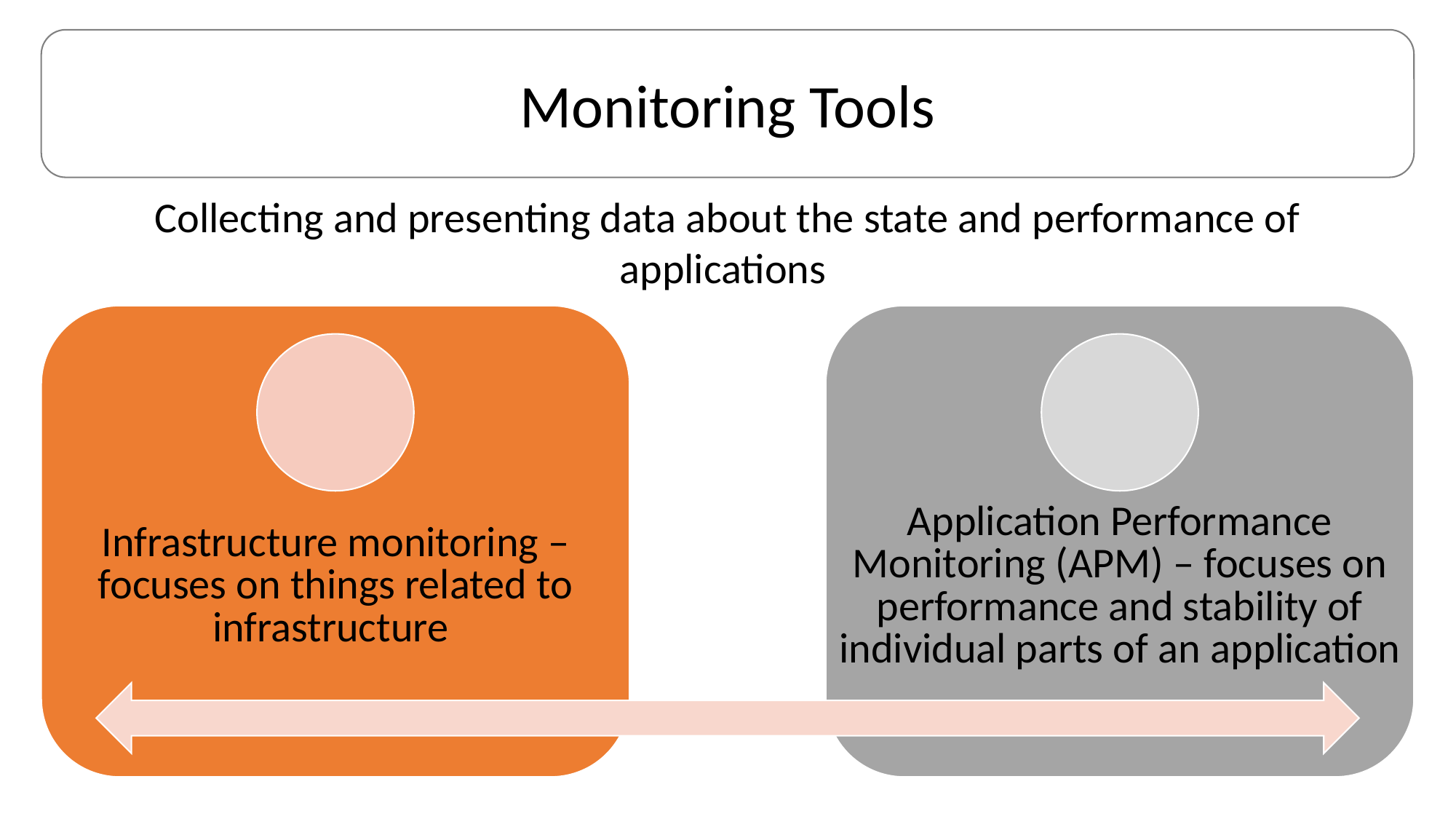

Monitoring Tools
Collecting and presenting data about the state and performance of applications
Infrastructure monitoring – focuses on things related to infrastructure
Application Performance Monitoring (APM) – focuses on performance and stability of individual parts of an application